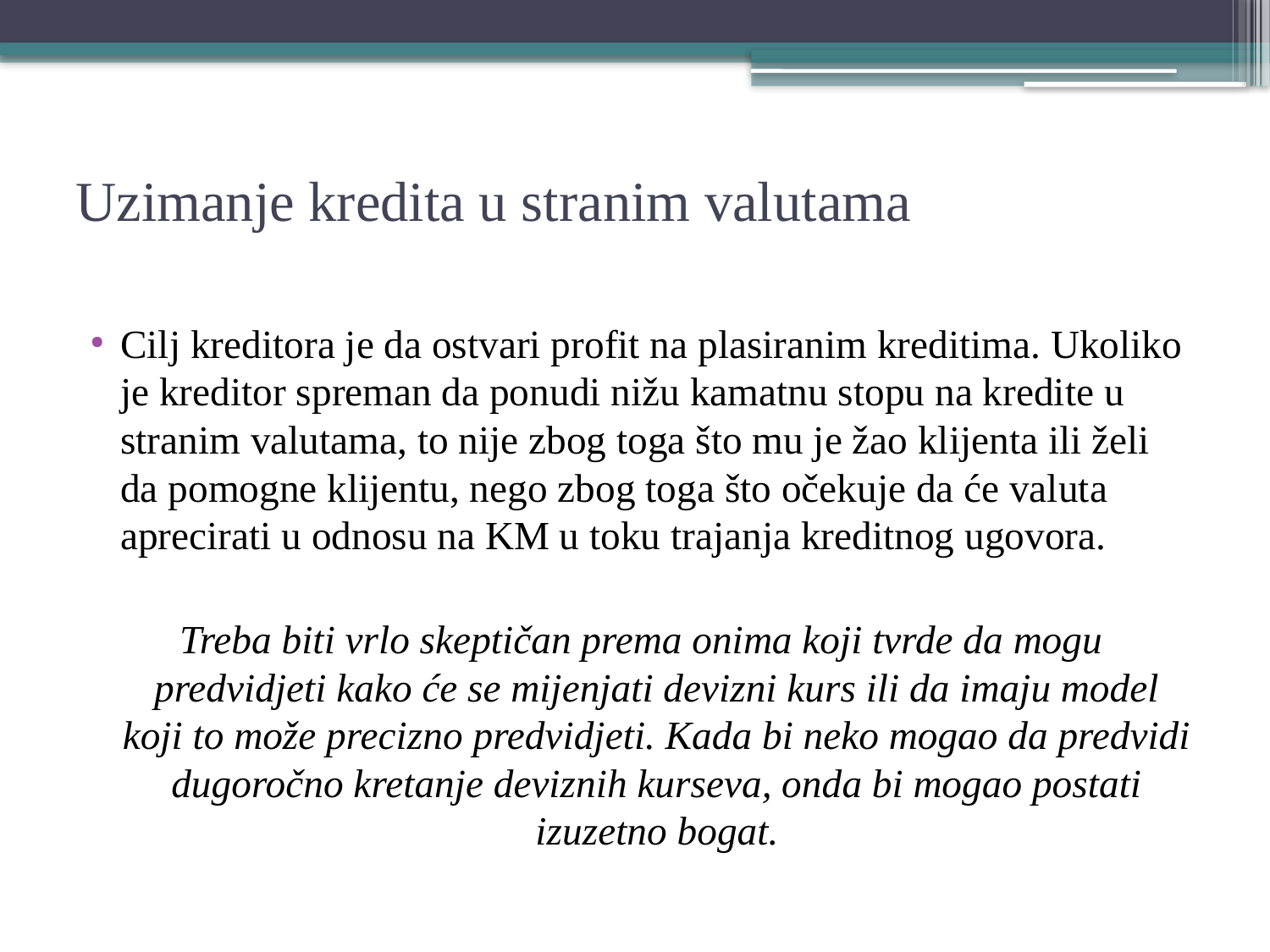

# Uzimanje kredita u stranim valutama
Cilj kreditora je da ostvari profit na plasiranim kreditima. Ukoliko je kreditor spreman da ponudi nižu kamatnu stopu na kredite u stranim valutama, to nije zbog toga što mu je žao klijenta ili želi da pomogne klijentu, nego zbog toga što očekuje da će valuta aprecirati u odnosu na KM u toku trajanja kreditnog ugovora.

Treba biti vrlo skeptičan prema onima koji tvrde da mogu predvidjeti kako će se mijenjati devizni kurs ili da imaju model koji to može precizno predvidjeti. Kada bi neko mogao da predvidi dugoročno kretanje deviznih kurseva, onda bi mogao postati izuzetno bogat.